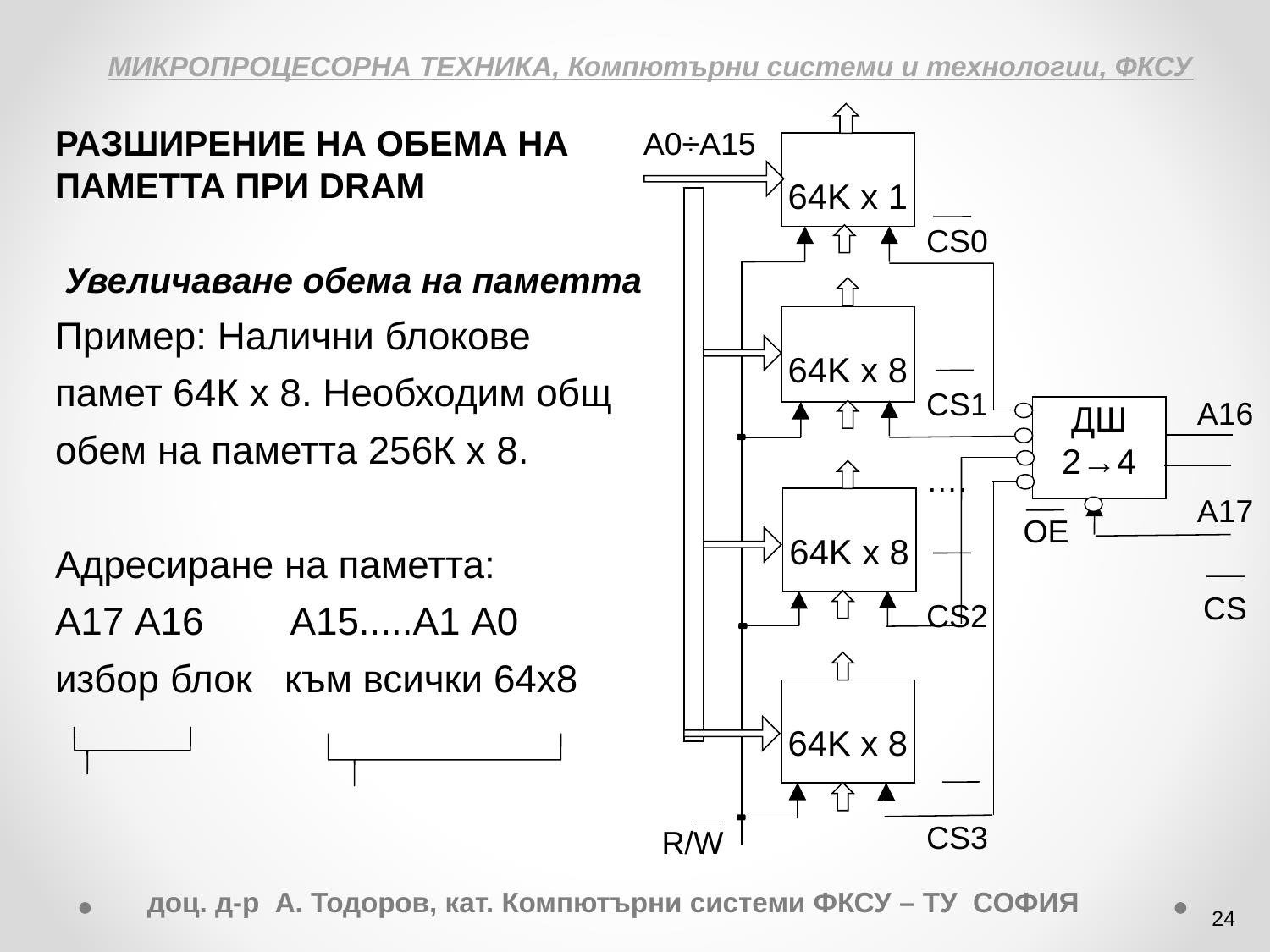

МИКРОПРОЦЕСОРНА ТЕХНИКА, Компютърни системи и технологии, ФКСУ

A0÷A15

64K x 1

CS0
CS1     ….

CS2

CS3

64K x 8

A16

A17

CS

ДШ
2→4

64K x 8

OE

64K x 8

R/W
РАЗШИРЕНИЕ НА ОБЕМА НА
ПАМЕТТА ПРИ DRAM

 Увеличаване обема на паметта
Пример: Налични блокове
памет 64К х 8. Необходим общ
обем на паметта 256К х 8.

Адресиране на паметта:
А17 А16        А15.....А1 А0
избор блок   към всички 64х8

доц. д-р  А. Тодоров, кат. Компютърни системи ФКСУ – ТУ  СОФИЯ
24